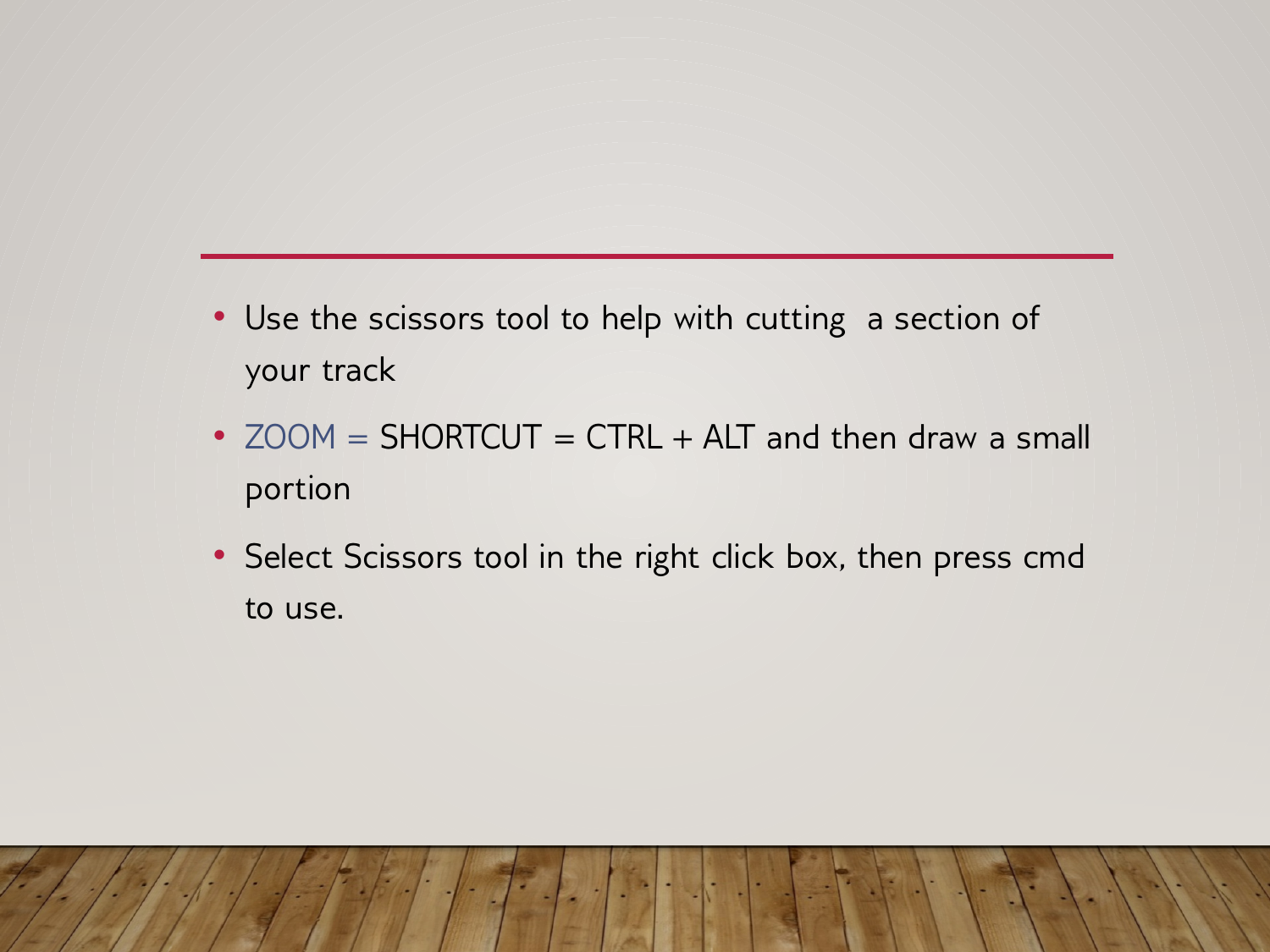

Use the scissors tool to help with cutting  a section of your track
ZOOM = SHORTCUT = CTRL + ALT and then draw a small portion
Select Scissors tool in the right click box, then press cmd to use.